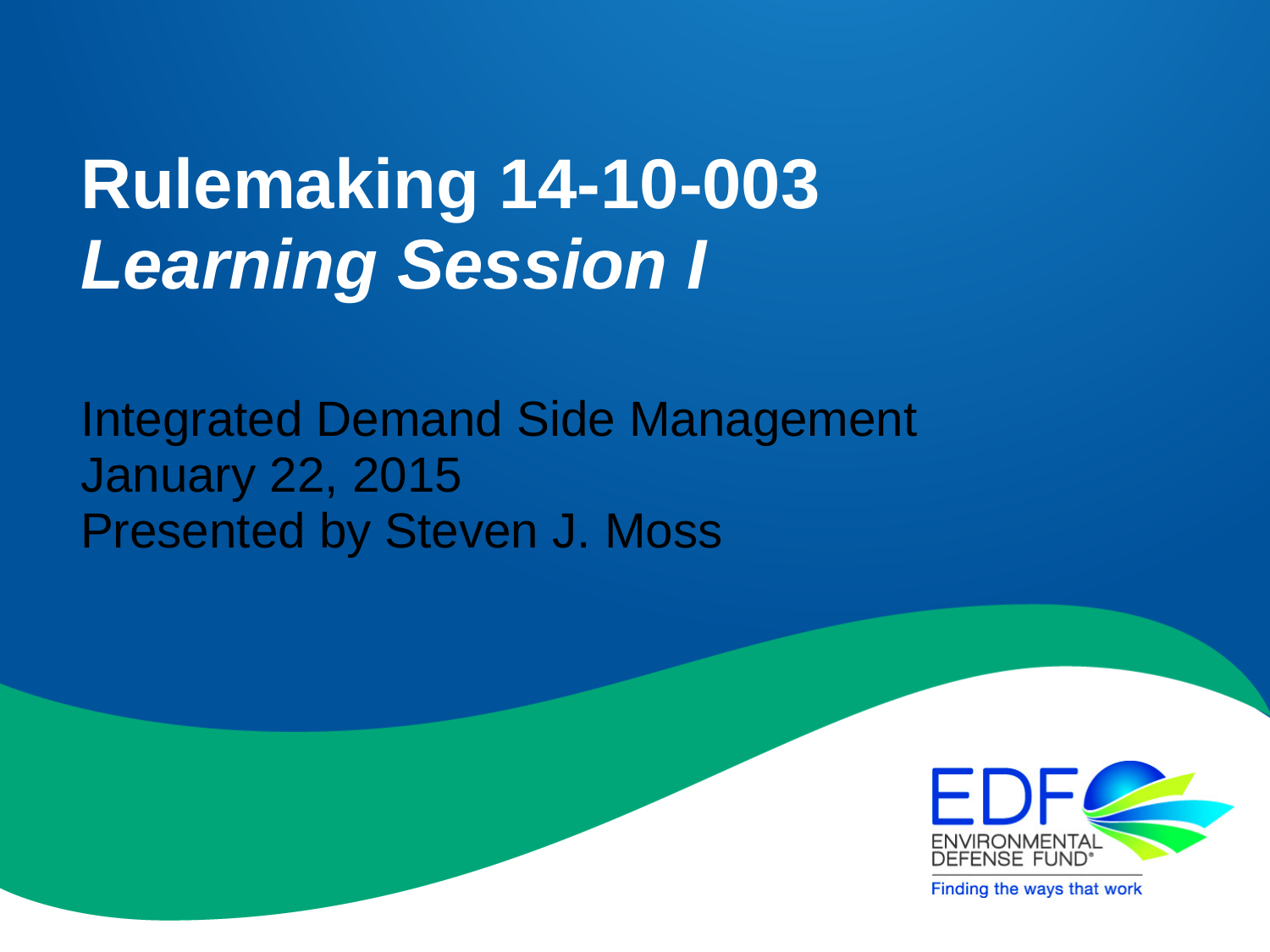

# Rulemaking 14-10-003 Learning Session I
Integrated Demand Side Management
January 22, 2015
Presented by Steven J. Moss